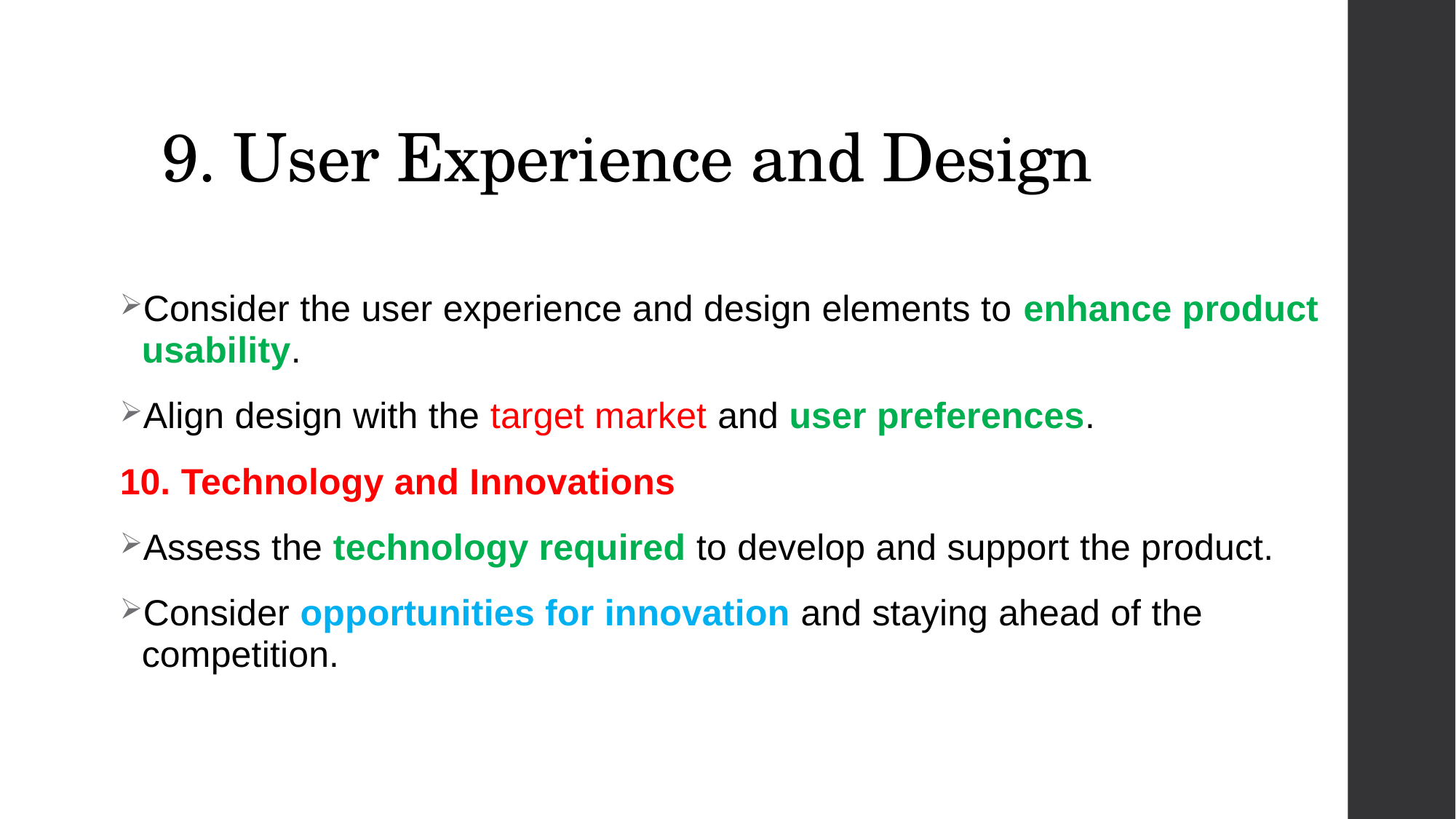

# 9. User Experience and Design
Consider the user experience and design elements to enhance product usability.
Align design with the target market and user preferences.
10. Technology and Innovations
Assess the technology required to develop and support the product.
Consider opportunities for innovation and staying ahead of the competition.